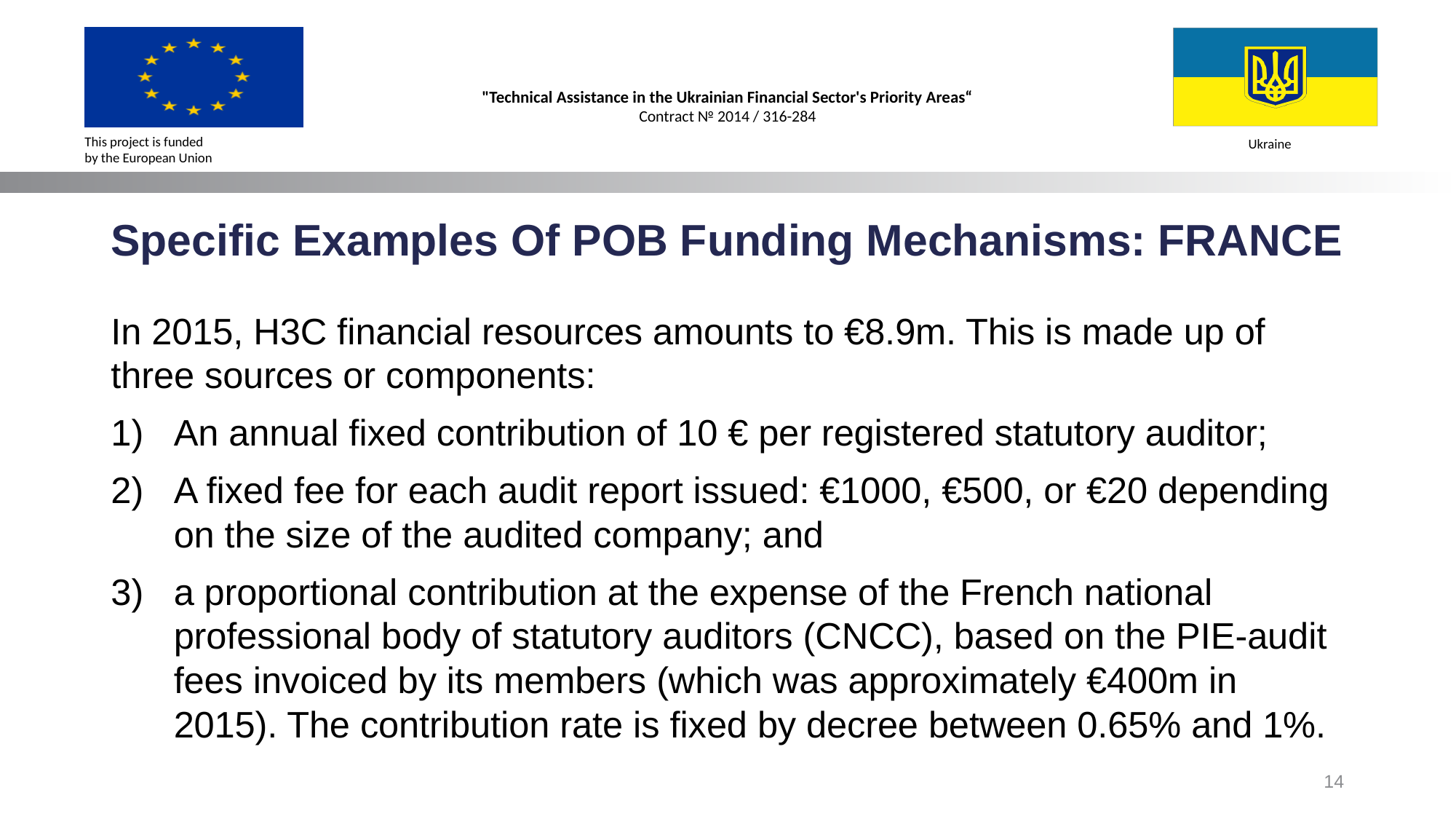

# Specific Examples Of POB Funding Mechanisms: FRANCE
In 2015, H3C financial resources amounts to €8.9m. This is made up of three sources or components:
An annual fixed contribution of 10 € per registered statutory auditor;
A fixed fee for each audit report issued: €1000, €500, or €20 depending on the size of the audited company; and
a proportional contribution at the expense of the French national professional body of statutory auditors (CNCC), based on the PIE-audit fees invoiced by its members (which was approximately €400m in 2015). The contribution rate is fixed by decree between 0.65% and 1%.